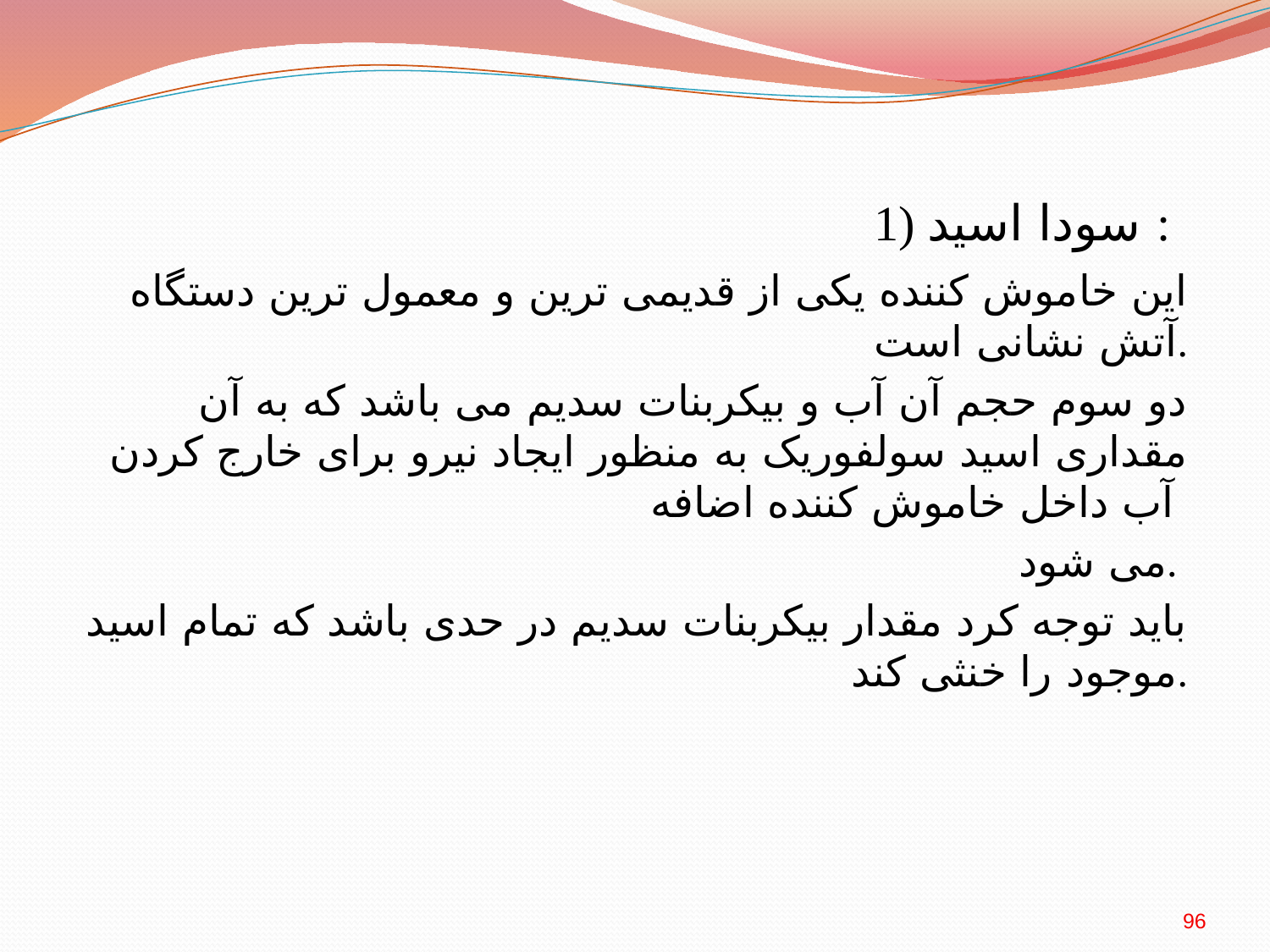

1) سودا اسید :
این خاموش کننده یکی از قدیمی ترین و معمول ترین دستگاه آتش نشانی است.
 دو سوم حجم آن آب و بیکربنات سدیم می باشد که به آن مقداری اسید سولفوریک به منظور ایجاد نیرو برای خارج کردن آب داخل خاموش کننده اضافه
می شود.
باید توجه کرد مقدار بیکربنات سدیم در حدی باشد که تمام اسید موجود را خنثی کند.
96